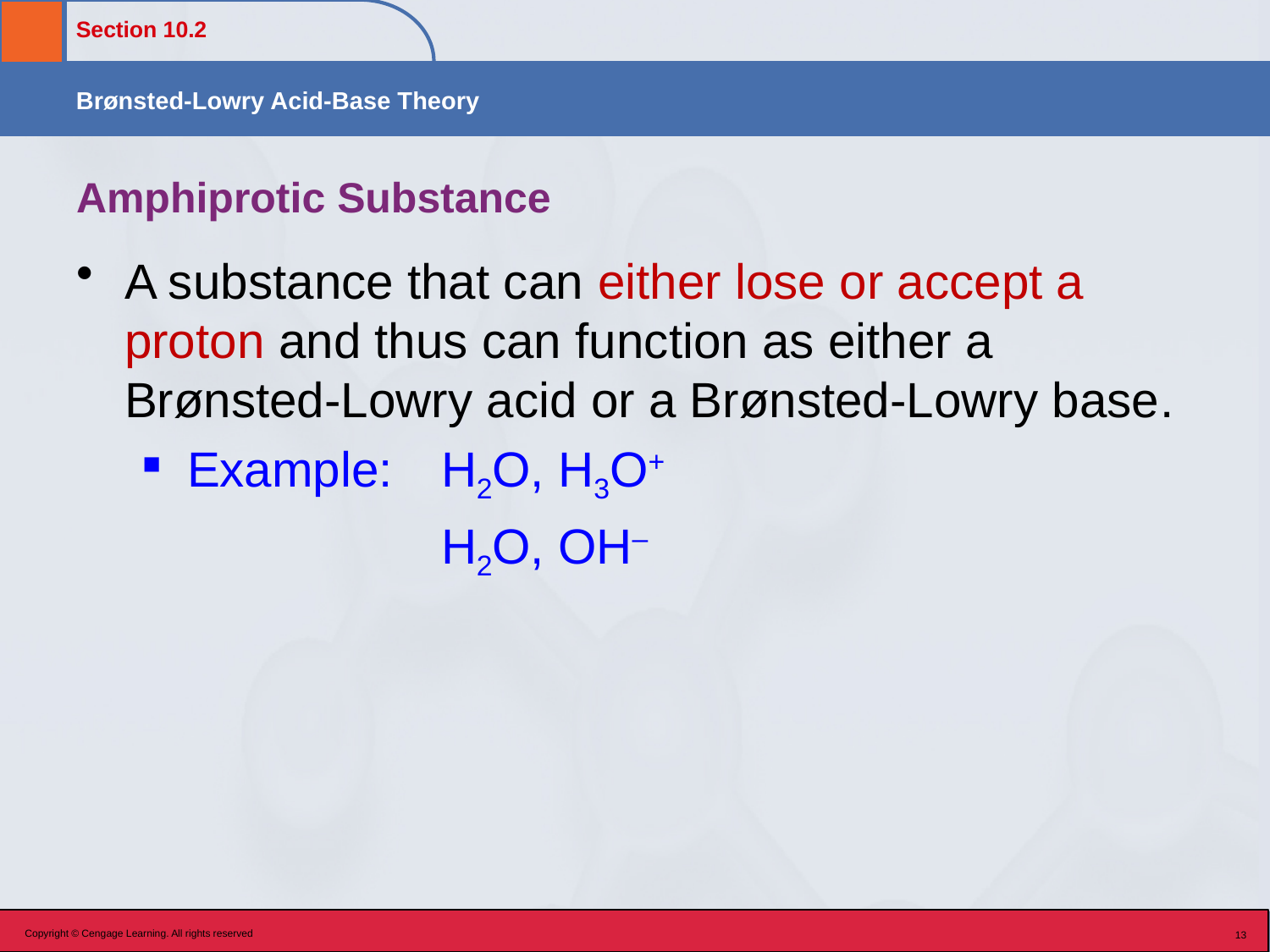

# Amphiprotic Substance
A substance that can either lose or accept a proton and thus can function as either a Brønsted-Lowry acid or a Brønsted-Lowry base.
Example: 	H2O, H3O+
			H2O, OH–

Copyright © Cengage Learning. All rights reserved
13